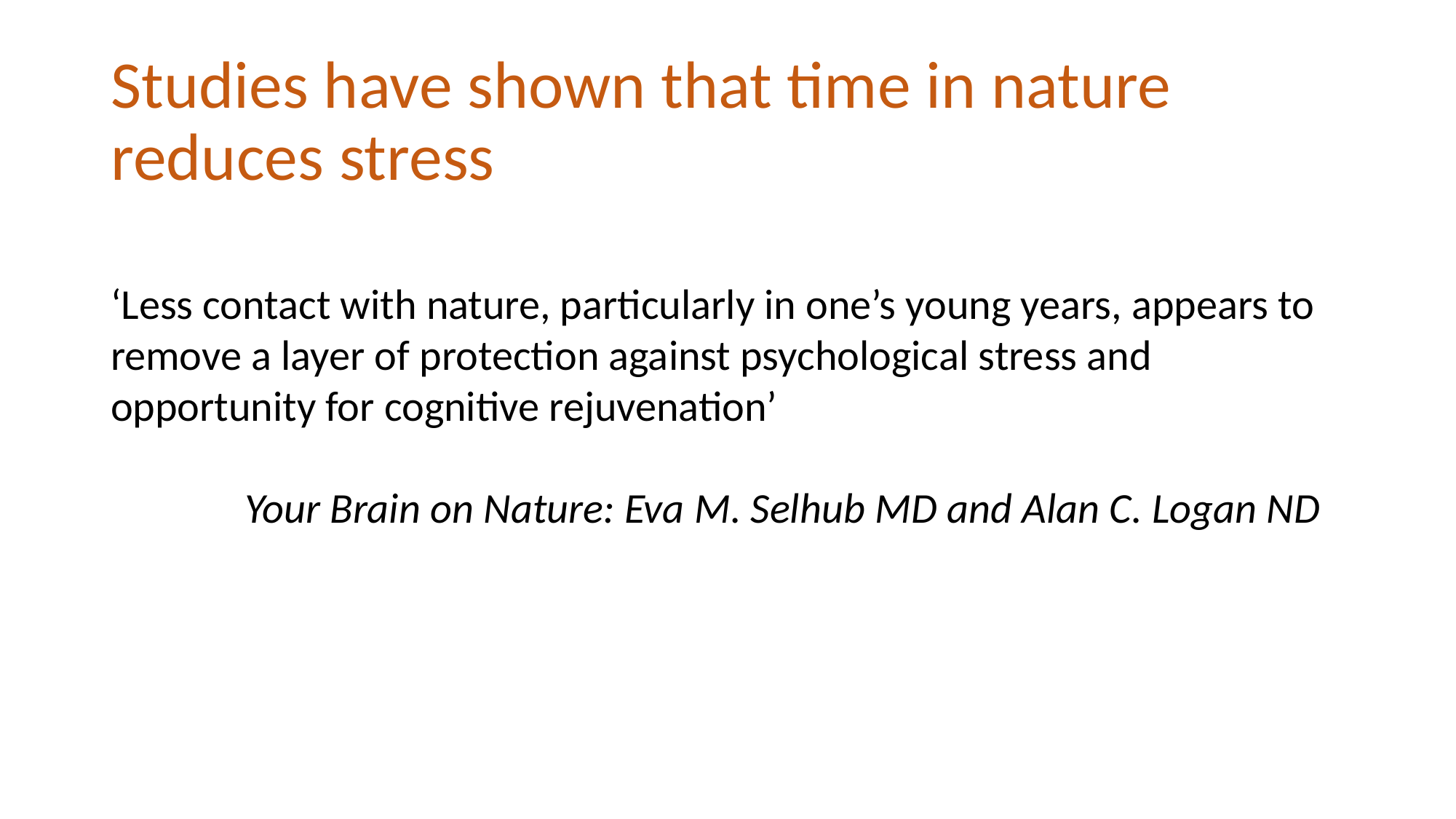

# Studies have shown that time in nature reduces stress
‘Less contact with nature, particularly in one’s young years, appears to remove a layer of protection against psychological stress and opportunity for cognitive rejuvenation’

Your Brain on Nature: Eva M. Selhub MD and Alan C. Logan ND